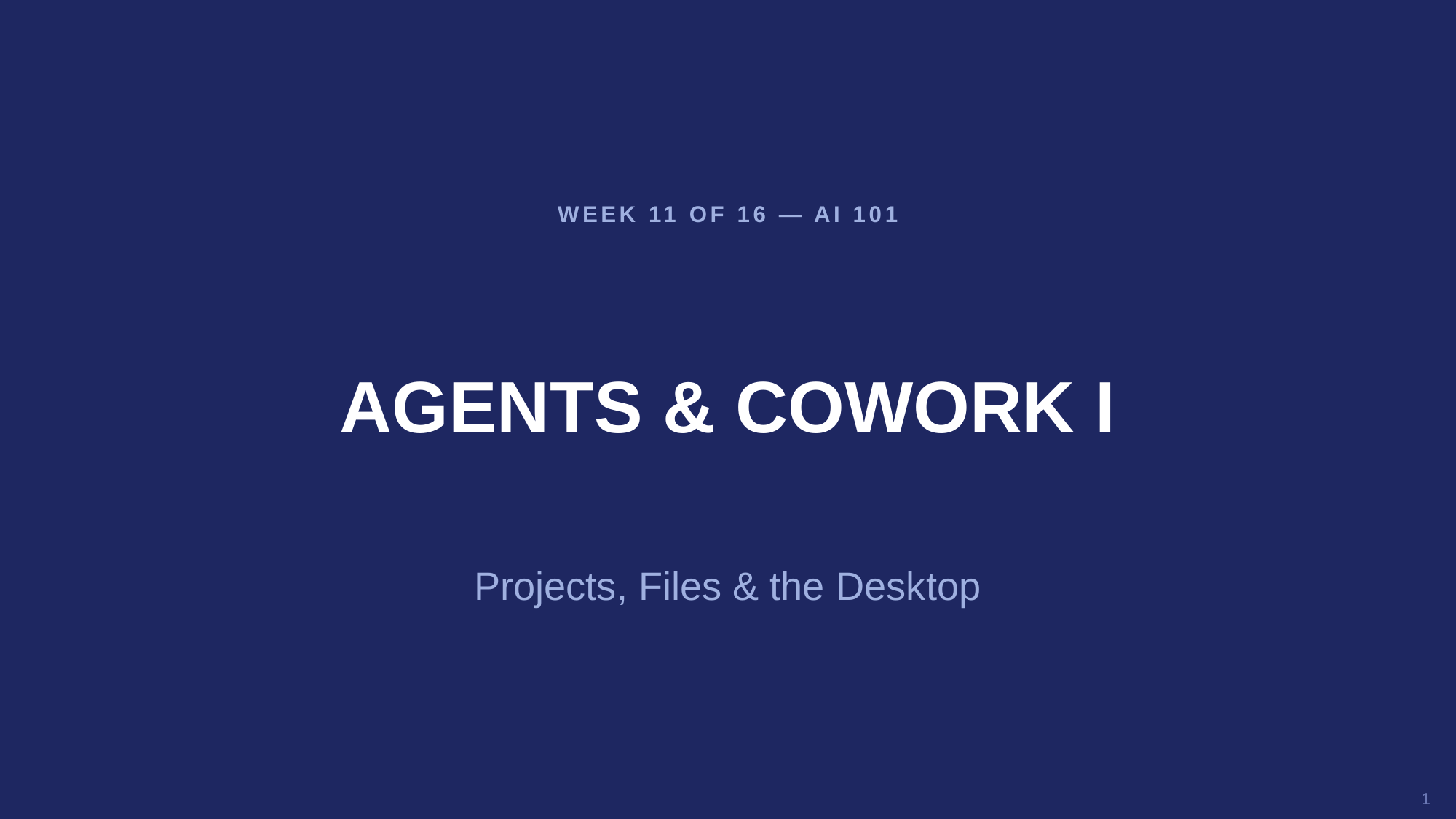

WEEK 11 OF 16 — AI 101
AGENTS & COWORK I
Projects, Files & the Desktop
1